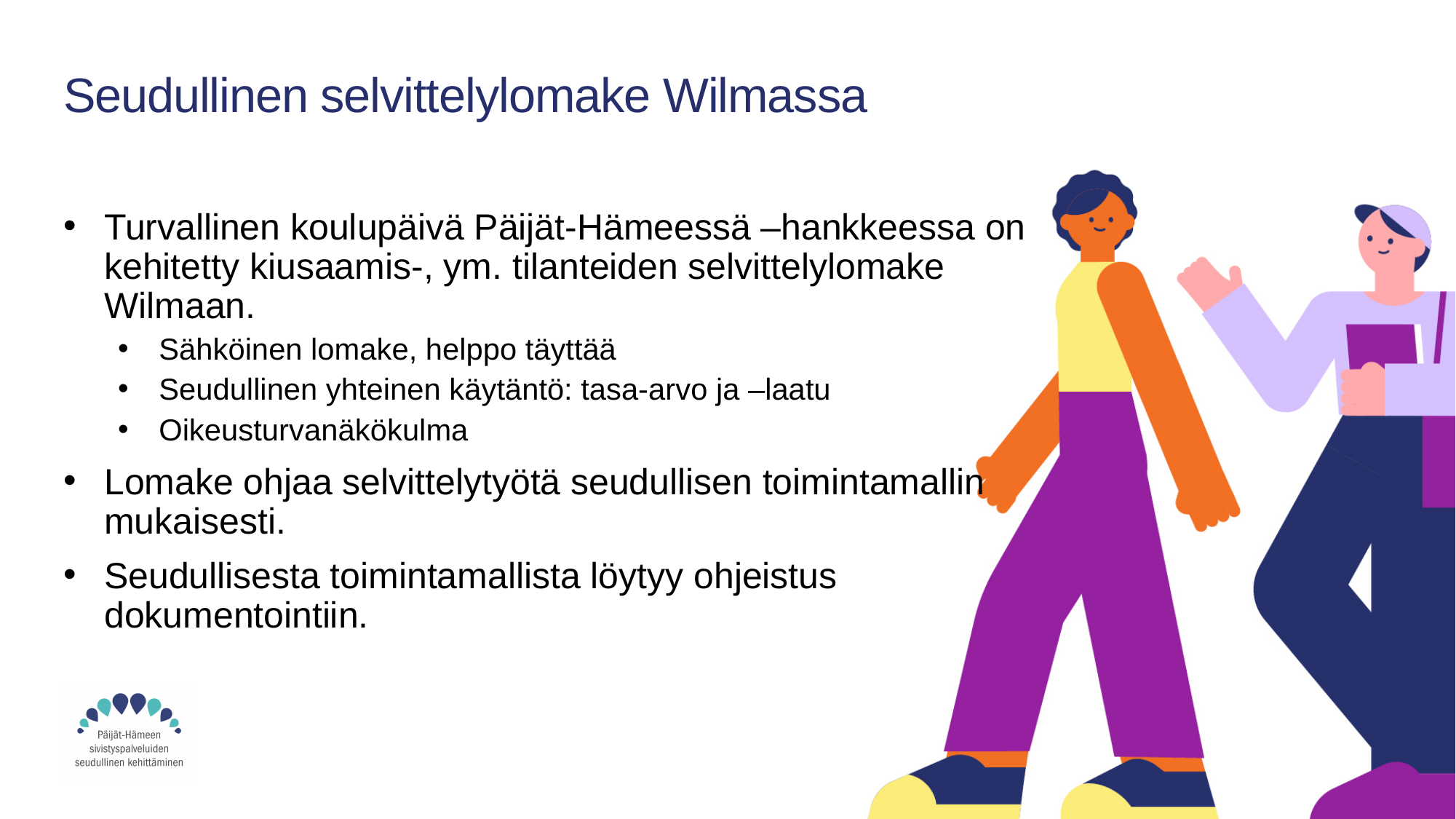

# Seudullinen selvittelylomake Wilmassa
Turvallinen koulupäivä Päijät-Hämeessä –hankkeessa on kehitetty kiusaamis-, ym. tilanteiden selvittelylomake Wilmaan.
Sähköinen lomake, helppo täyttää
Seudullinen yhteinen käytäntö: tasa-arvo ja –laatu
Oikeusturvanäkökulma
Lomake ohjaa selvittelytyötä seudullisen toimintamallin mukaisesti.
Seudullisesta toimintamallista löytyy ohjeistus dokumentointiin.